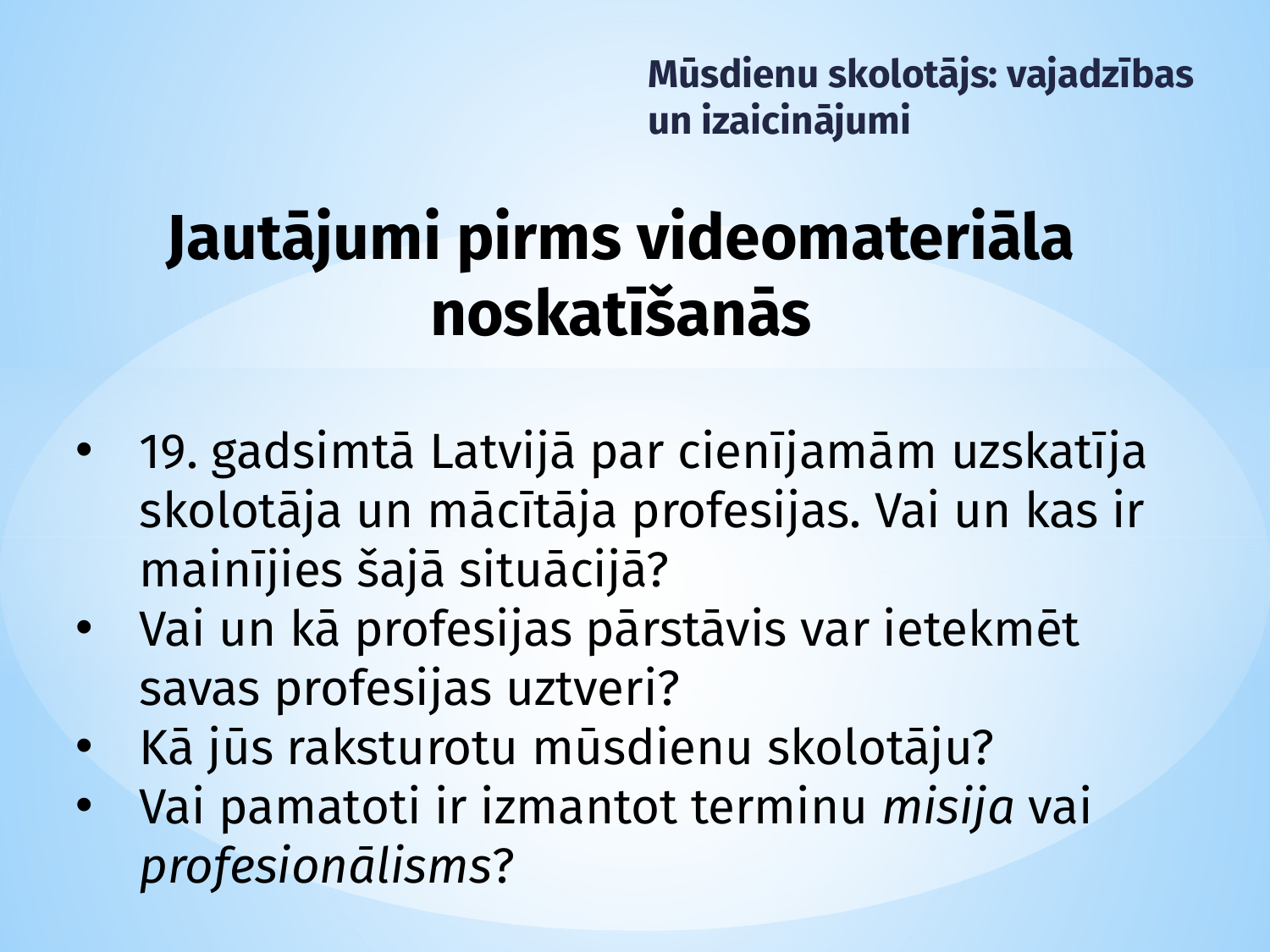

Mūsdienu skolotājs: vajadzības un izaicinājumi
# Jautājumi pirms videomateriāla noskatīšanās
19. gadsimtā Latvijā par cienījamām uzskatīja skolotāja un mācītāja profesijas. Vai un kas ir mainījies šajā situācijā?
Vai un kā profesijas pārstāvis var ietekmēt savas profesijas uztveri?
Kā jūs raksturotu mūsdienu skolotāju?
Vai pamatoti ir izmantot terminu misija vai profesionālisms?